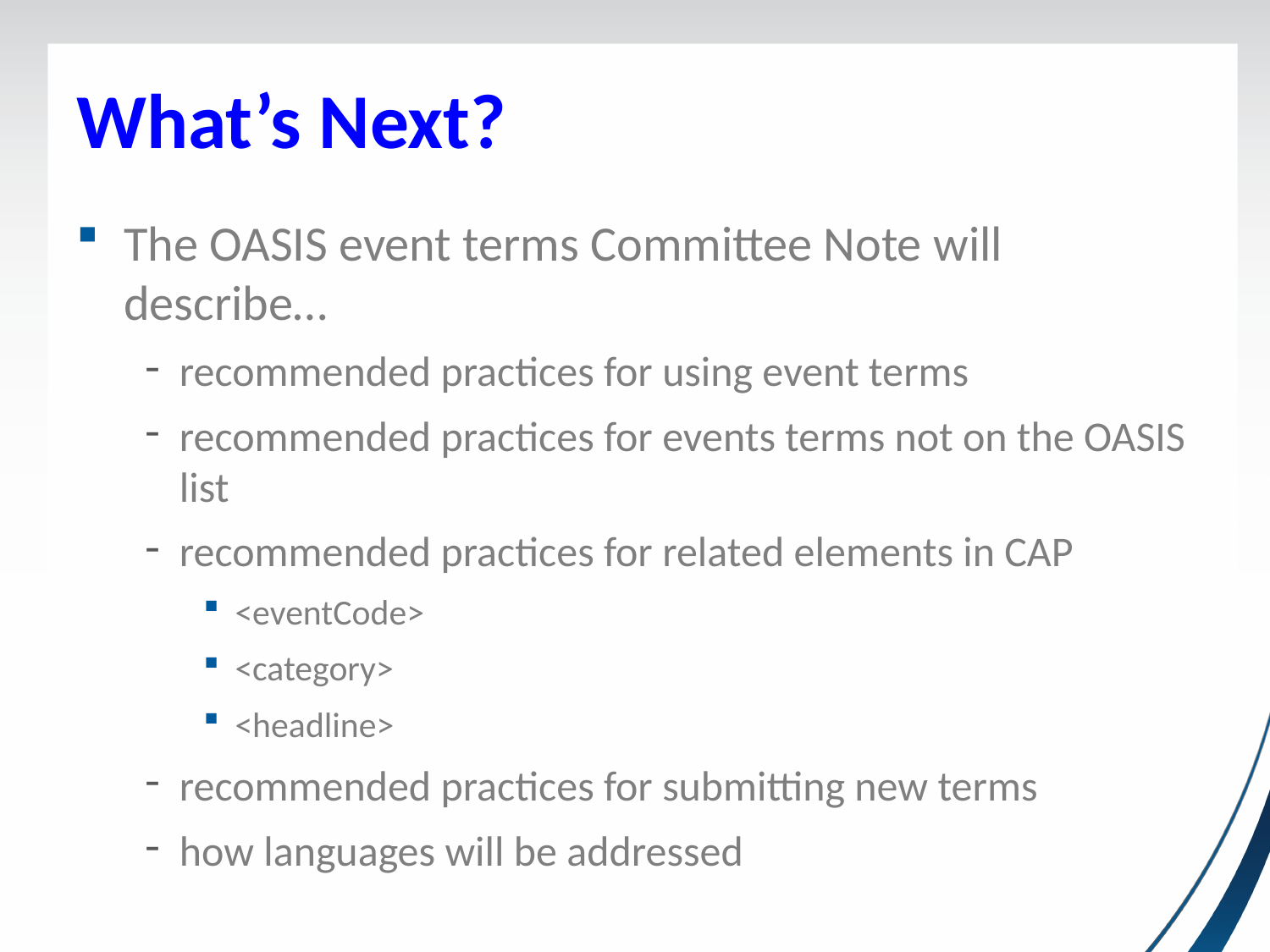

# What’s Next?
The OASIS event terms Committee Note will describe…
recommended practices for using event terms
recommended practices for events terms not on the OASIS list
recommended practices for related elements in CAP
<eventCode>
<category>
<headline>
recommended practices for submitting new terms
how languages will be addressed